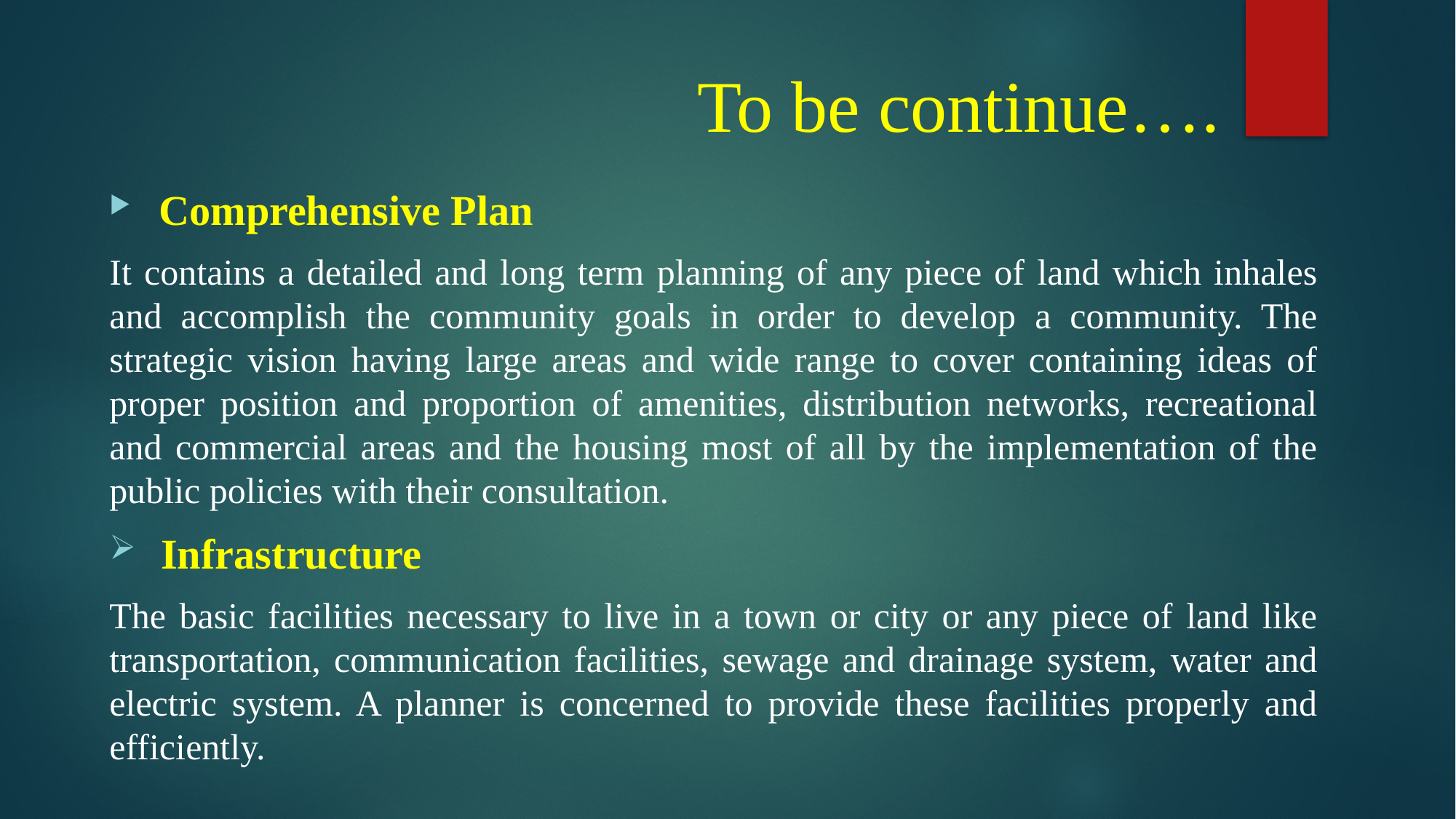

# To be continue….
 Comprehensive Plan
It contains a detailed and long term planning of any piece of land which inhales and accomplish the community goals in order to develop a community. The strategic vision having large areas and wide range to cover containing ideas of proper position and proportion of amenities, distribution networks, recreational and commercial areas and the housing most of all by the implementation of the public policies with their consultation.
 Infrastructure
The basic facilities necessary to live in a town or city or any piece of land like transportation, communication facilities, sewage and drainage system, water and electric system. A planner is concerned to provide these facilities properly and efficiently.